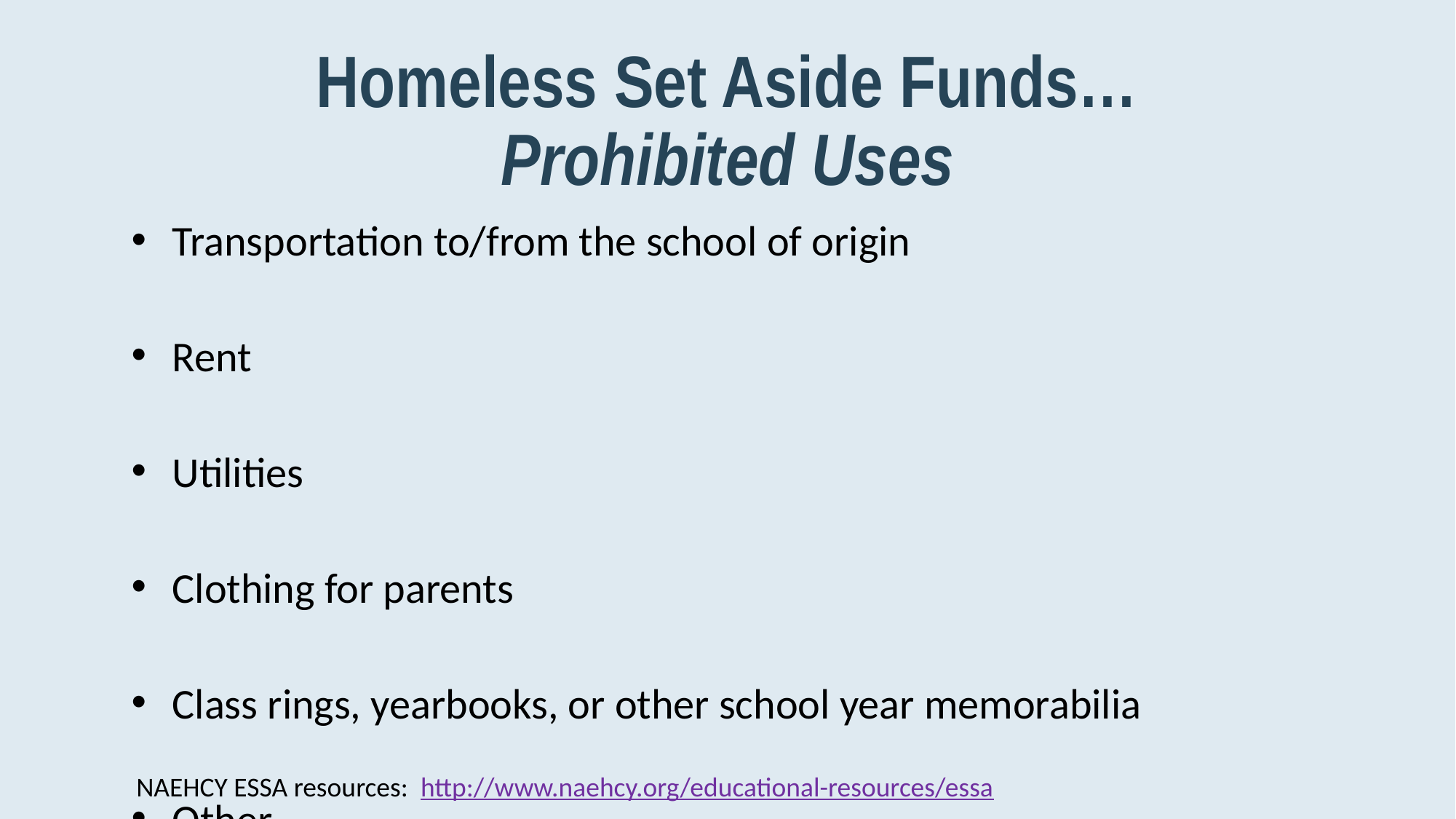

# Homeless Set Aside Funds… Prohibited Uses
Transportation to/from the school of origin

Rent

Utilities

Clothing for parents

Class rings, yearbooks, or other school year memorabilia

Other

NAEHCY ESSA resources:  http://www.naehcy.org/educational-resources/essa